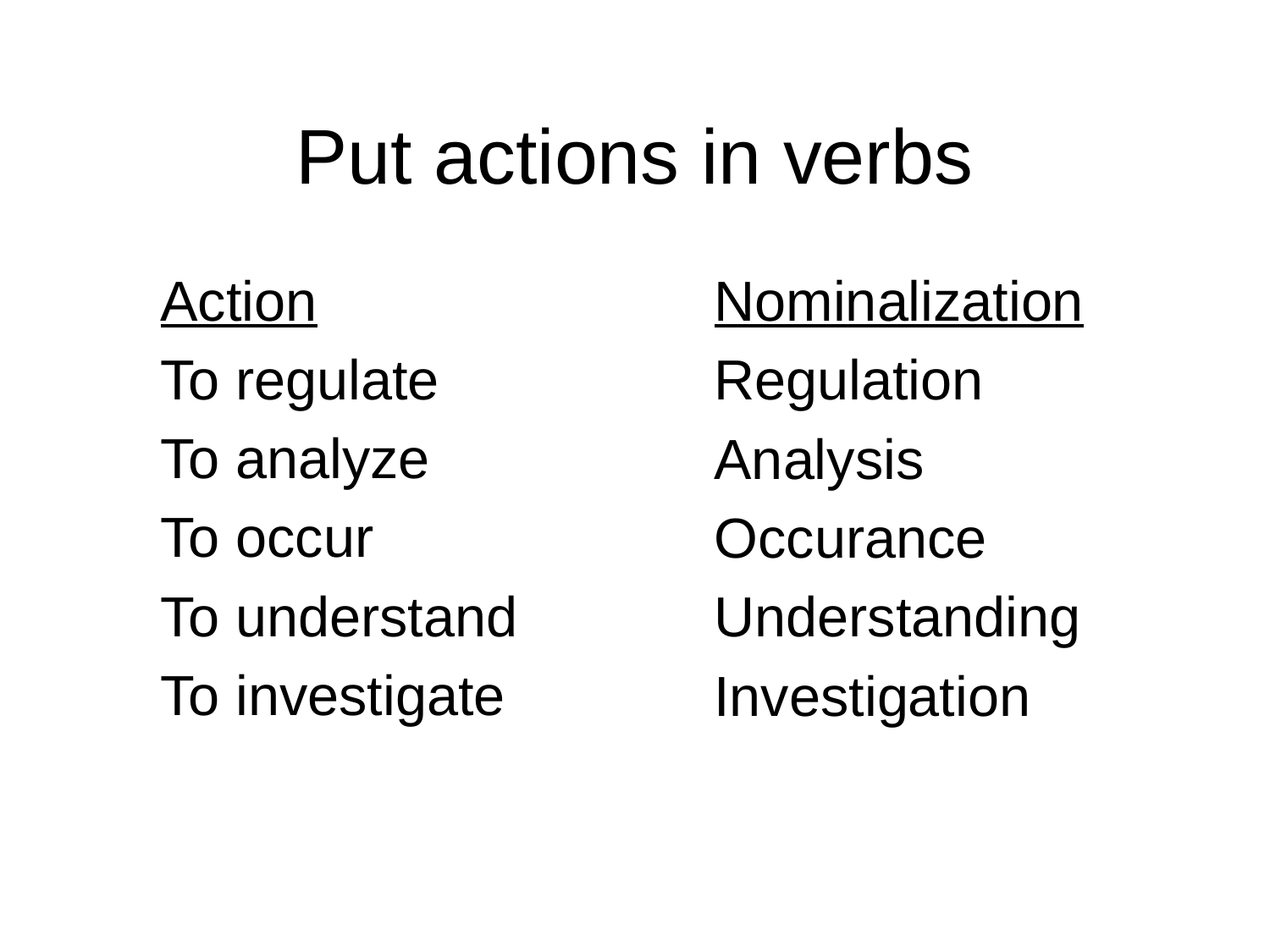

# Put actions in verbs
Action
To regulate
To analyze
To occur
To understand
To investigate
Nominalization
Regulation
Analysis
Occurance
Understanding
Investigation